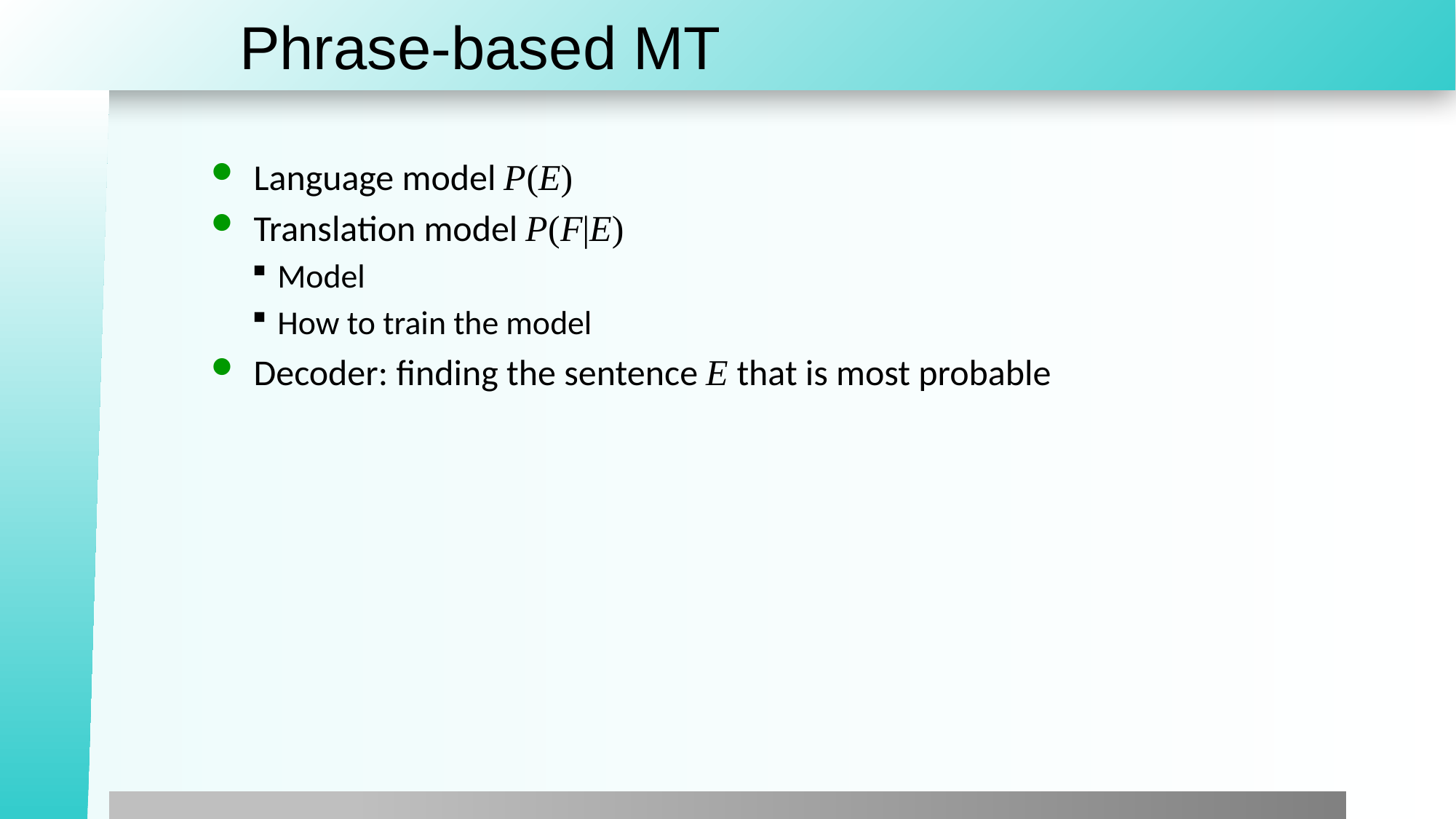

# Phrase-based MT
Language model P(E)
Translation model P(F|E)
Model
How to train the model
Decoder: finding the sentence E that is most probable